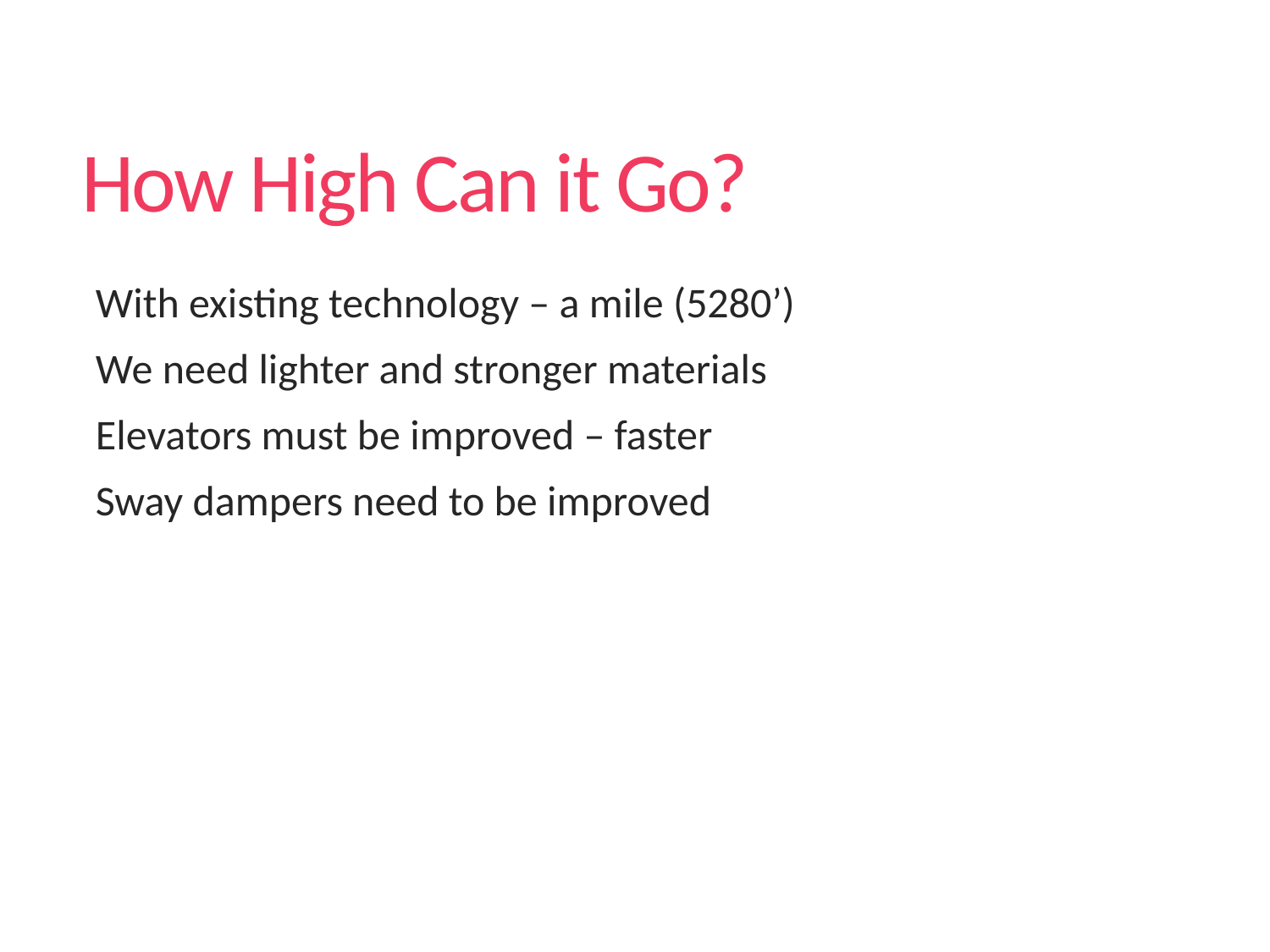

# How High Can it Go?
With existing technology – a mile (5280’)
We need lighter and stronger materials
Elevators must be improved – faster
Sway dampers need to be improved